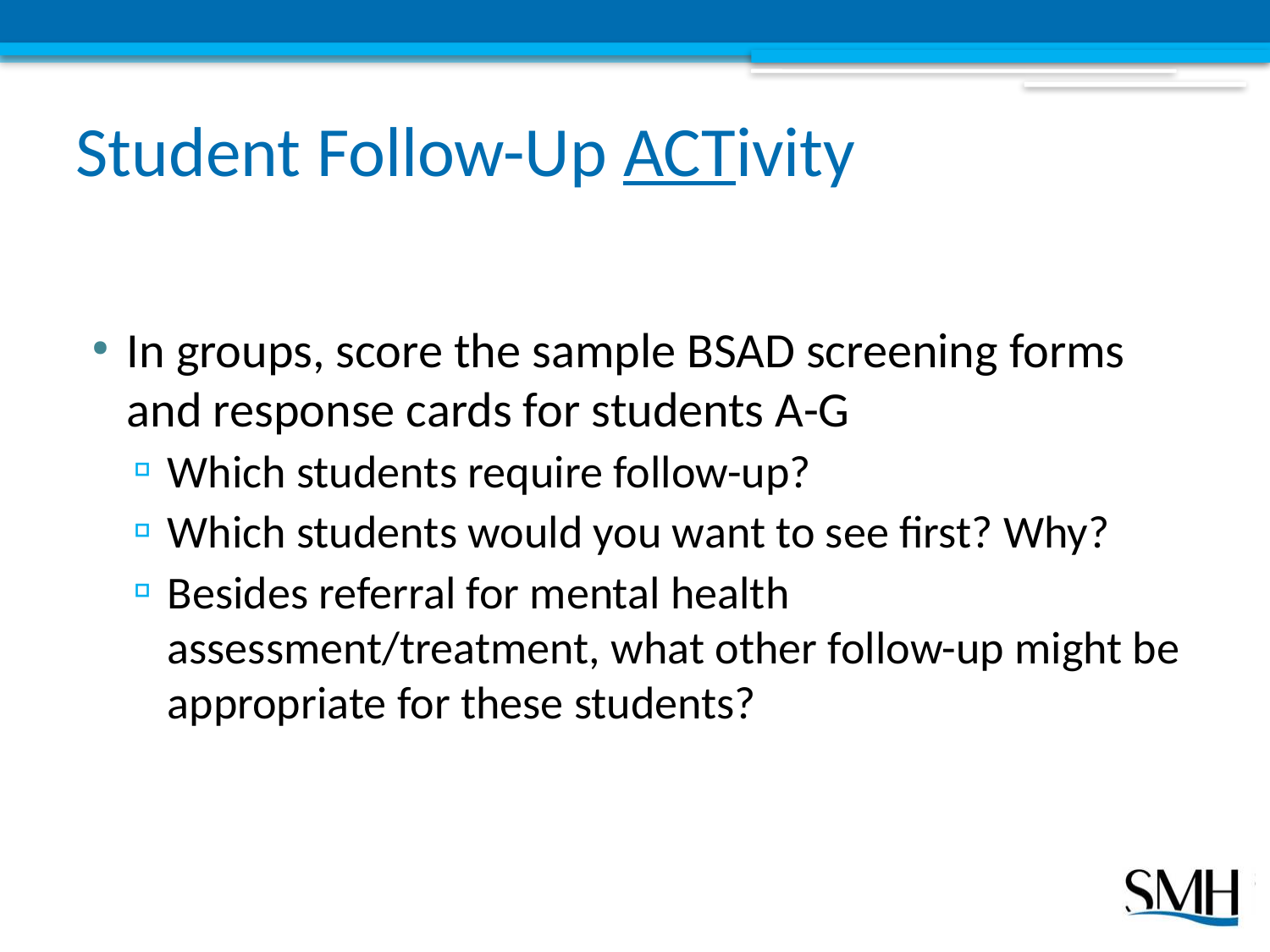

# Student Follow-Up ACTivity
In groups, score the sample BSAD screening forms and response cards for students A-G
Which students require follow-up?
Which students would you want to see first? Why?
Besides referral for mental health assessment/treatment, what other follow-up might be appropriate for these students?